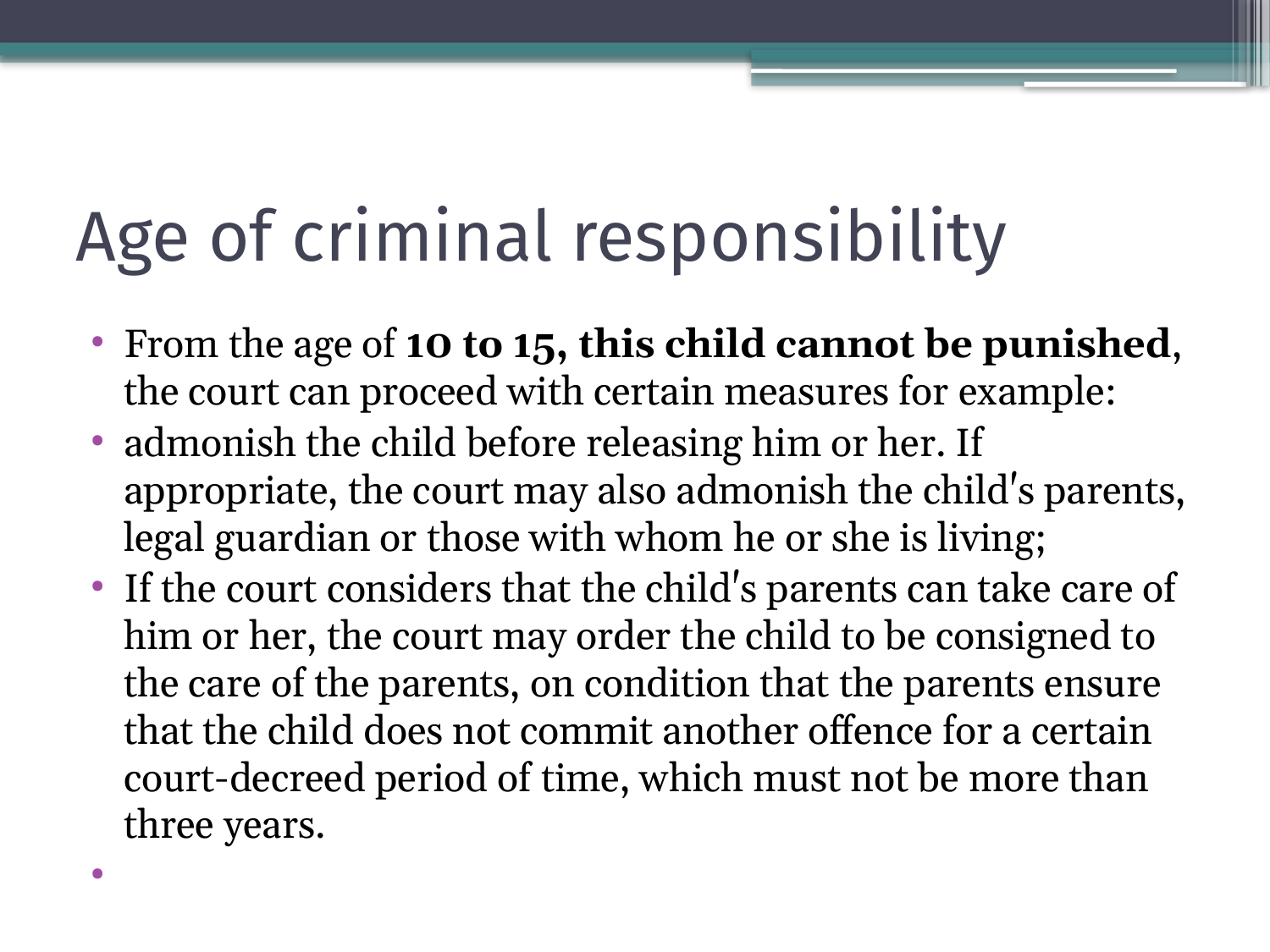

# Age of criminal responsibility
From the age of 10 to 15, this child cannot be punished, the court can proceed with certain measures for example:
admonish the child before releasing him or her. If appropriate, the court may also admonish the child's parents, legal guardian or those with whom he or she is living;
If the court considers that the child's parents can take care of him or her, the court may order the child to be consigned to the care of the parents, on condition that the parents ensure that the child does not commit another offence for a certain court-decreed period of time, which must not be more than three years.